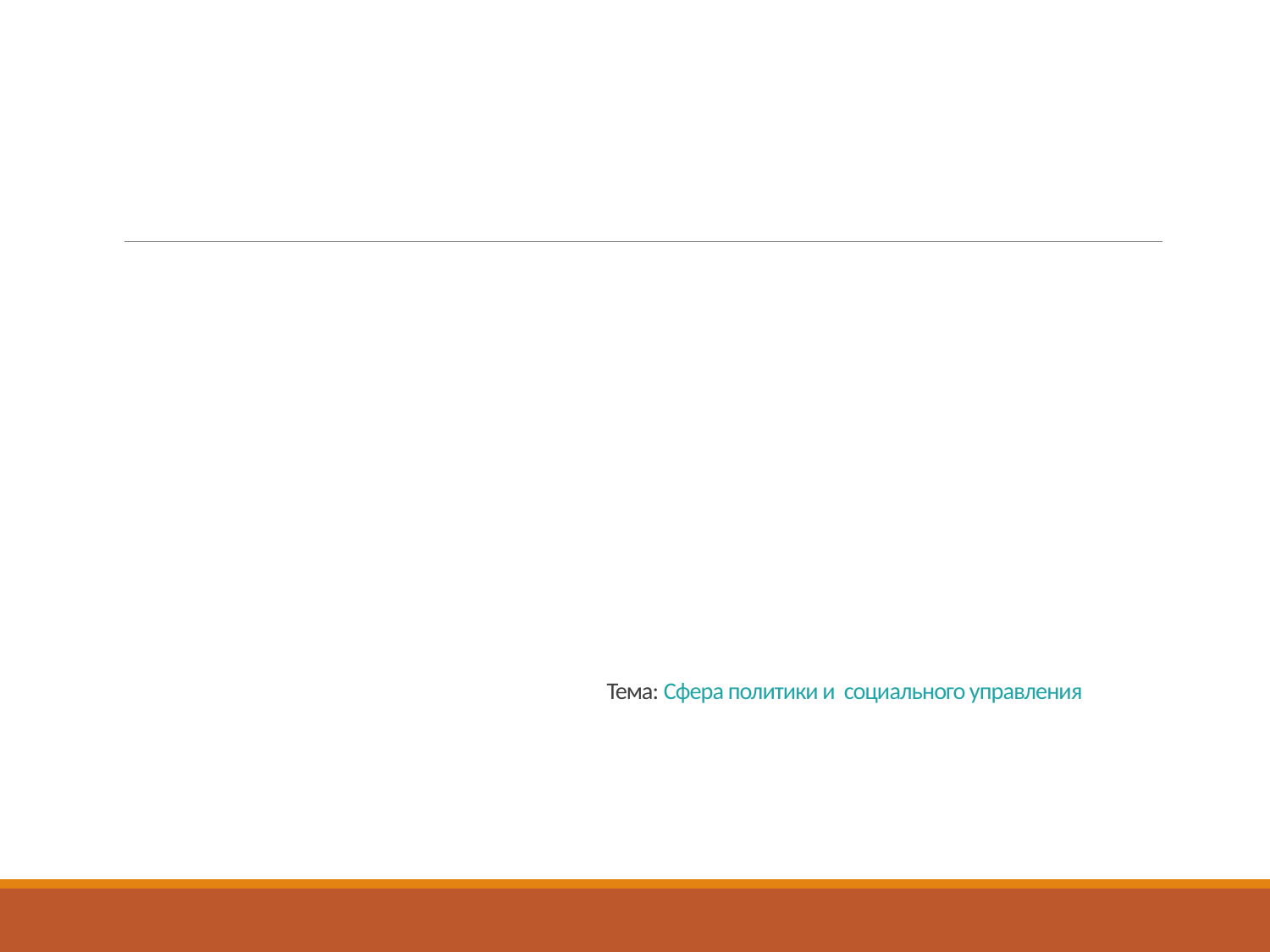

# Тема: Сфера политики и  социального управления